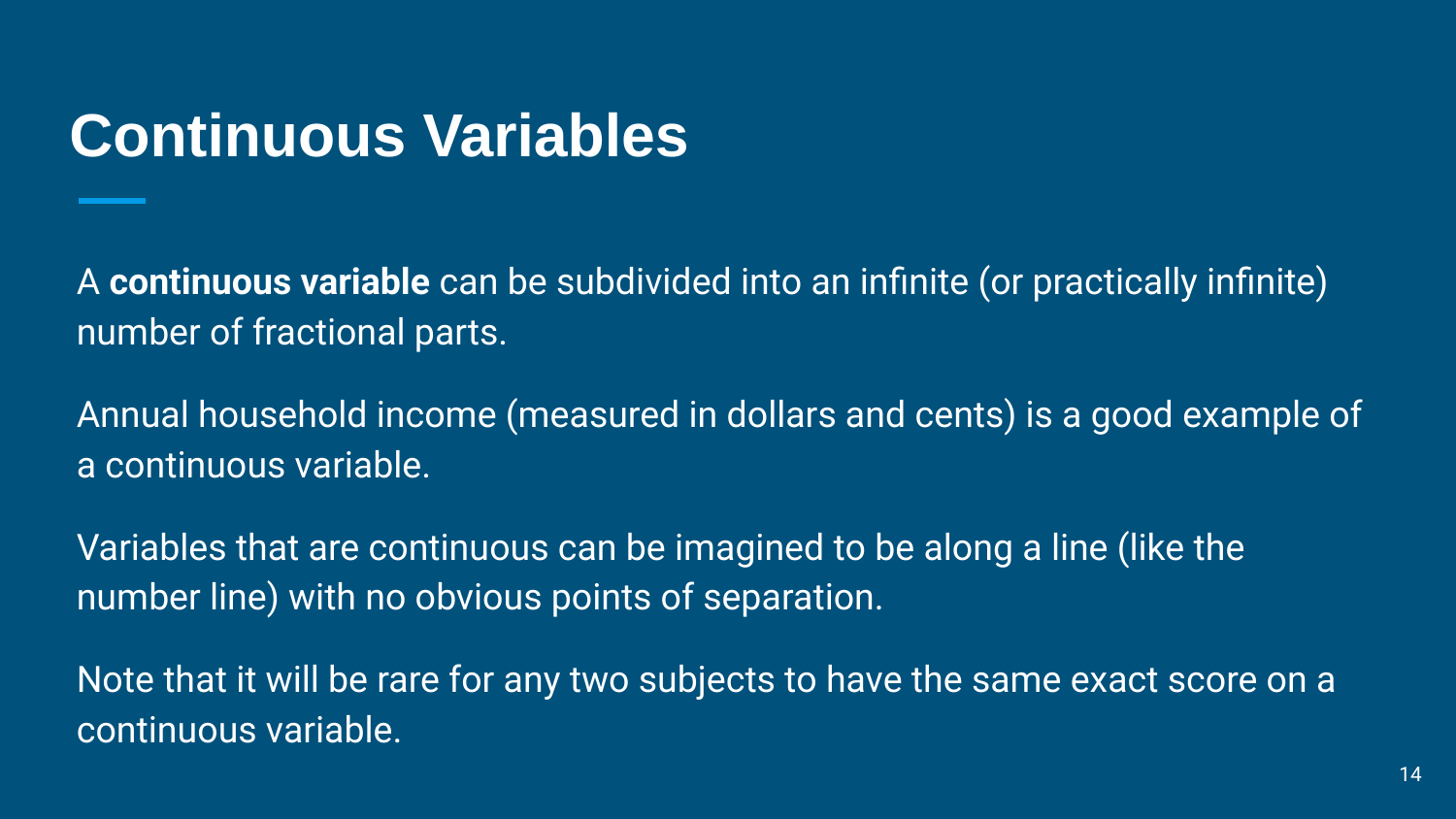

# Continuous Variables
A continuous variable can be subdivided into an infinite (or practically infinite) number of fractional parts.
Annual household income (measured in dollars and cents) is a good example of a continuous variable.
Variables that are continuous can be imagined to be along a line (like the number line) with no obvious points of separation.
Note that it will be rare for any two subjects to have the same exact score on a continuous variable.

14